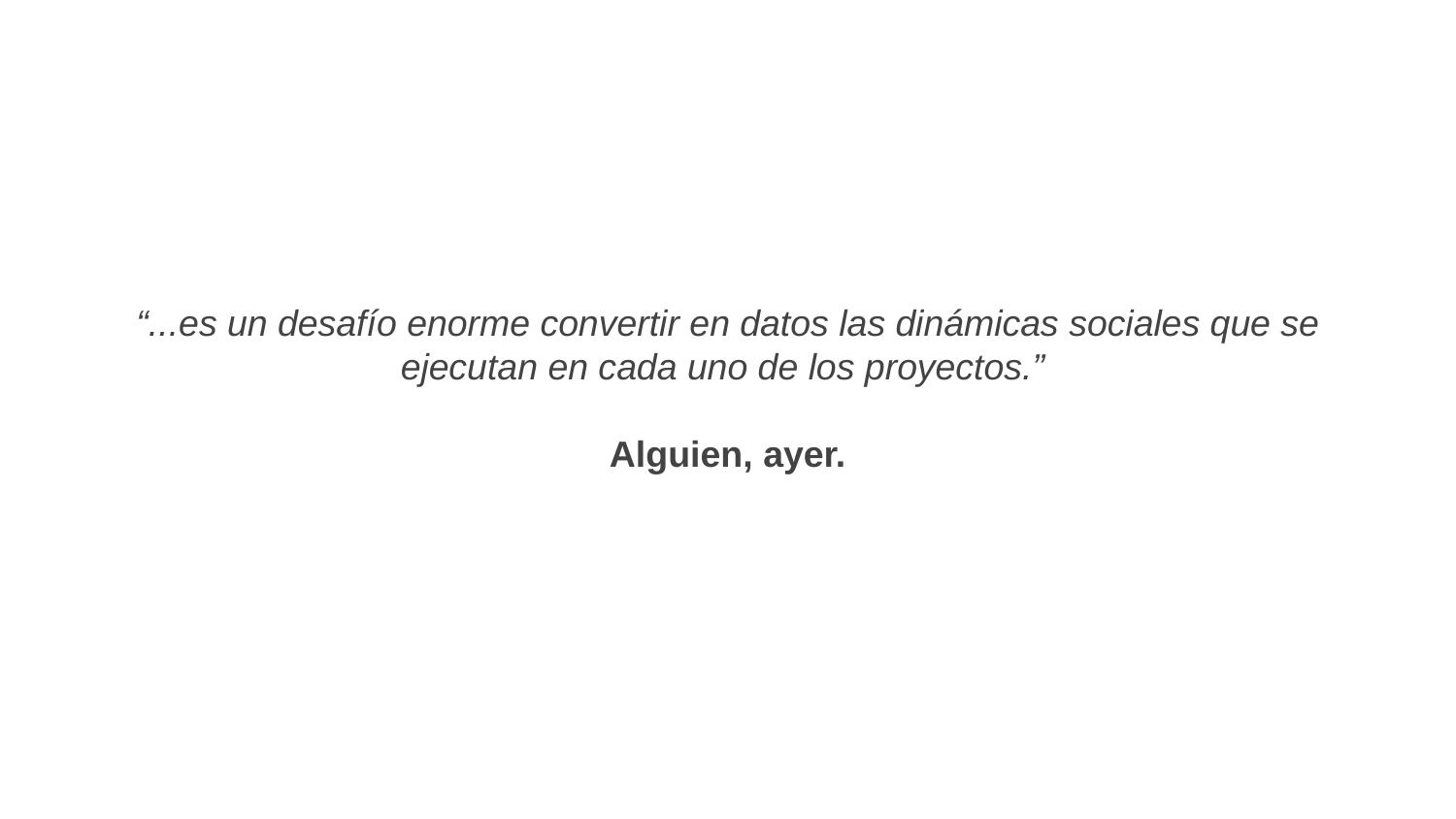

# “...es un desafío enorme convertir en datos las dinámicas sociales que se ejecutan en cada uno de los proyectos.”

Alguien, ayer.